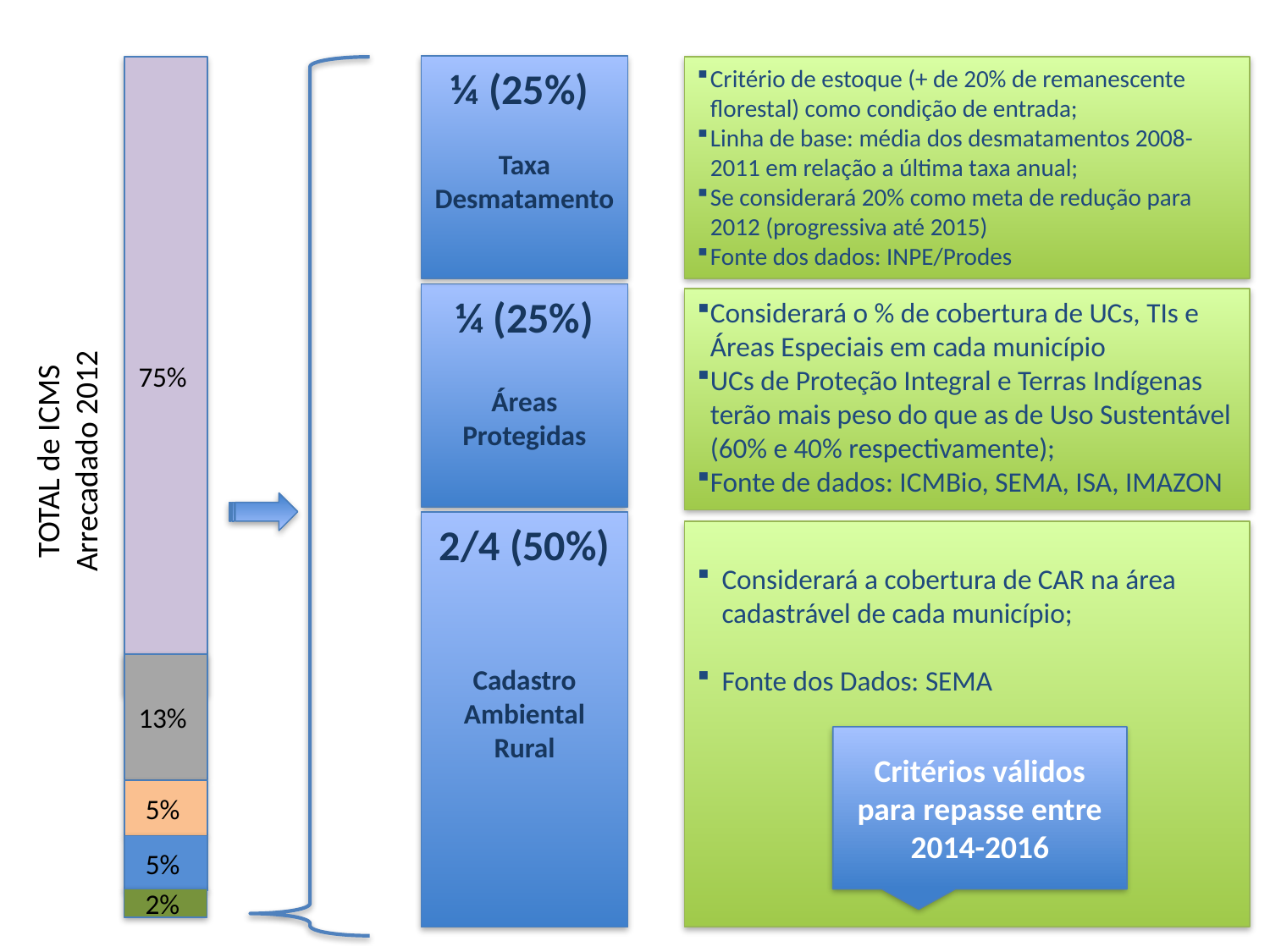

¼ (25%)

Taxa Desmatamento
75%
13%
5%
5%
2%

Critério de estoque (+ de 20% de remanescente florestal) como condição de entrada;
Linha de base: média dos desmatamentos 2008-2011 em relação a última taxa anual;
Se considerará 20% como meta de redução para 2012 (progressiva até 2015)
Fonte dos dados: INPE/Prodes
TOTAL de ICMS Arrecadado 2012
¼ (25%)

Áreas Protegidas
Considerará o % de cobertura de UCs, TIs e Áreas Especiais em cada município
UCs de Proteção Integral e Terras Indígenas terão mais peso do que as de Uso Sustentável (60% e 40% respectivamente);
Fonte de dados: ICMBio, SEMA, ISA, IMAZON

2/4 (50%)

Cadastro Ambiental Rural

Considerará a cobertura de CAR na área cadastrável de cada município;

Fonte dos Dados: SEMA

Critérios válidos para repasse entre 2014-2016